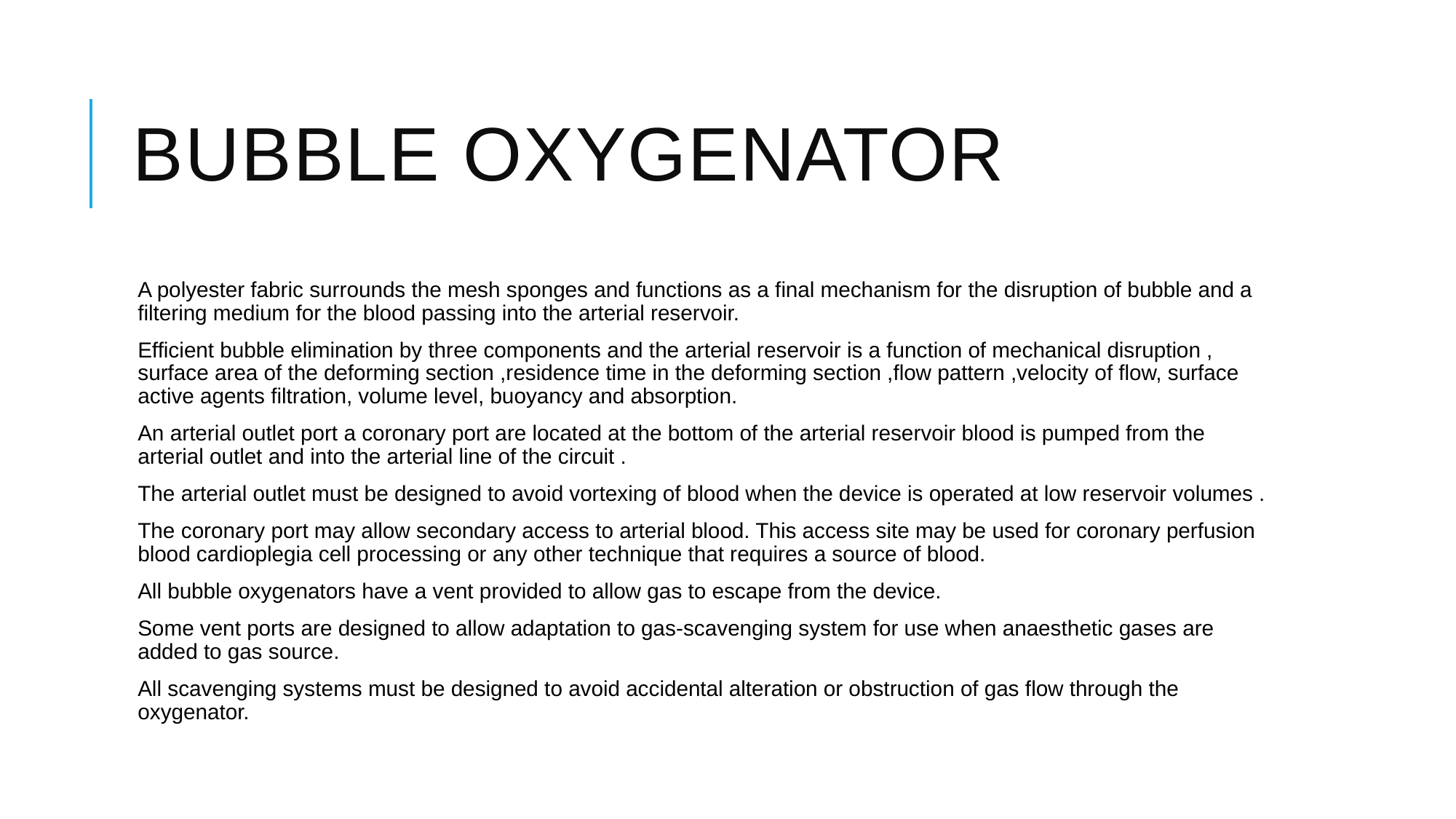

# Bubble oxygenator
A polyester fabric surrounds the mesh sponges and functions as a final mechanism for the disruption of bubble and a filtering medium for the blood passing into the arterial reservoir.
Efficient bubble elimination by three components and the arterial reservoir is a function of mechanical disruption , surface area of the deforming section ,residence time in the deforming section ,flow pattern ,velocity of flow, surface active agents filtration, volume level, buoyancy and absorption.
An arterial outlet port a coronary port are located at the bottom of the arterial reservoir blood is pumped from the arterial outlet and into the arterial line of the circuit .
The arterial outlet must be designed to avoid vortexing of blood when the device is operated at low reservoir volumes .
The coronary port may allow secondary access to arterial blood. This access site may be used for coronary perfusion blood cardioplegia cell processing or any other technique that requires a source of blood.
All bubble oxygenators have a vent provided to allow gas to escape from the device.
Some vent ports are designed to allow adaptation to gas-scavenging system for use when anaesthetic gases are added to gas source.
All scavenging systems must be designed to avoid accidental alteration or obstruction of gas flow through the oxygenator.